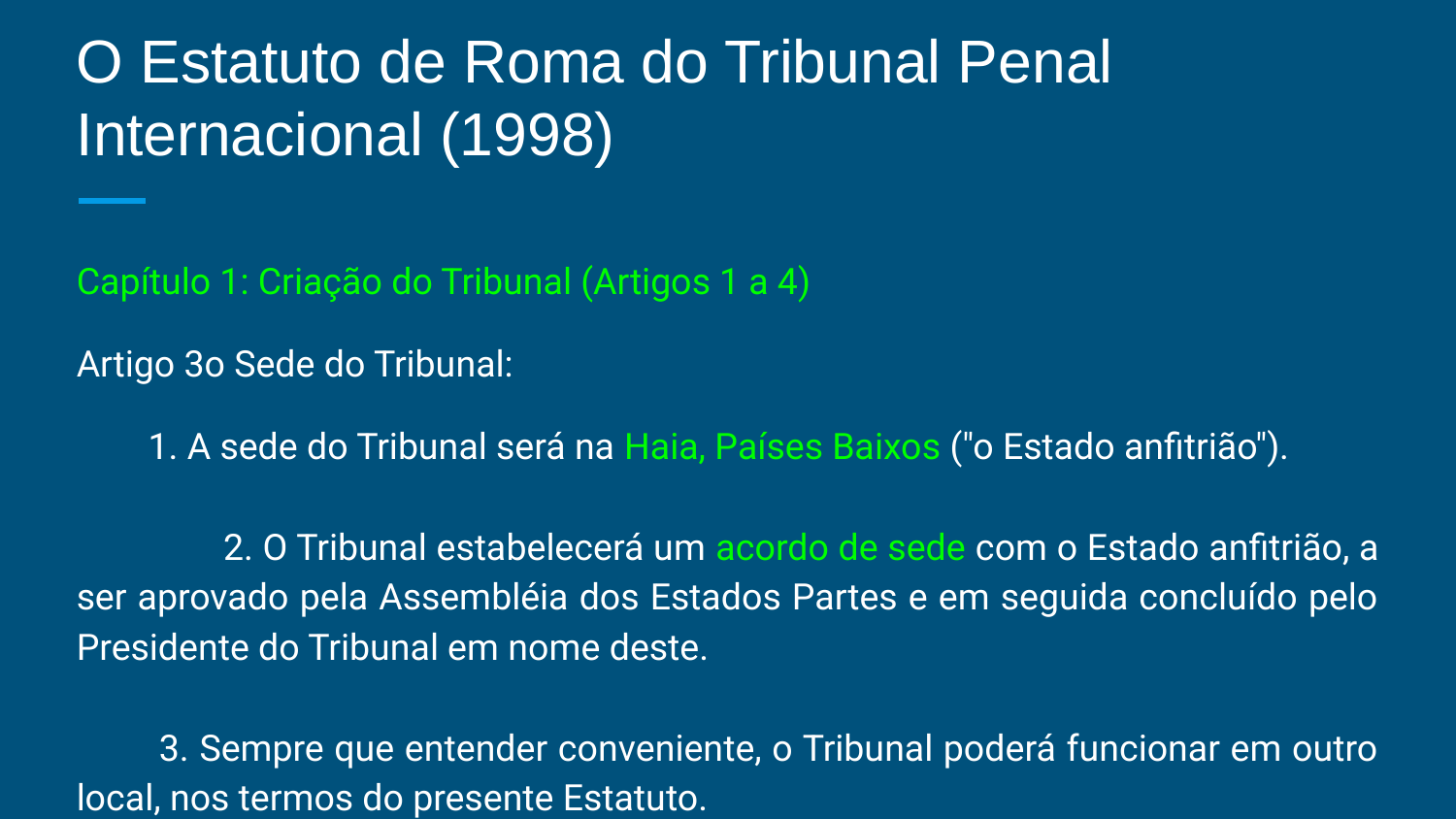

# O Estatuto de Roma do Tribunal Penal Internacional (1998)
Capítulo 1: Criação do Tribunal (Artigos 1 a 4)
Artigo 3o Sede do Tribunal:
        1. A sede do Tribunal será na Haia, Países Baixos ("o Estado anfitrião").

   	2. O Tribunal estabelecerá um acordo de sede com o Estado anfitrião, a ser aprovado pela Assembléia dos Estados Partes e em seguida concluído pelo Presidente do Tribunal em nome deste.

        3. Sempre que entender conveniente, o Tribunal poderá funcionar em outro local, nos termos do presente Estatuto.